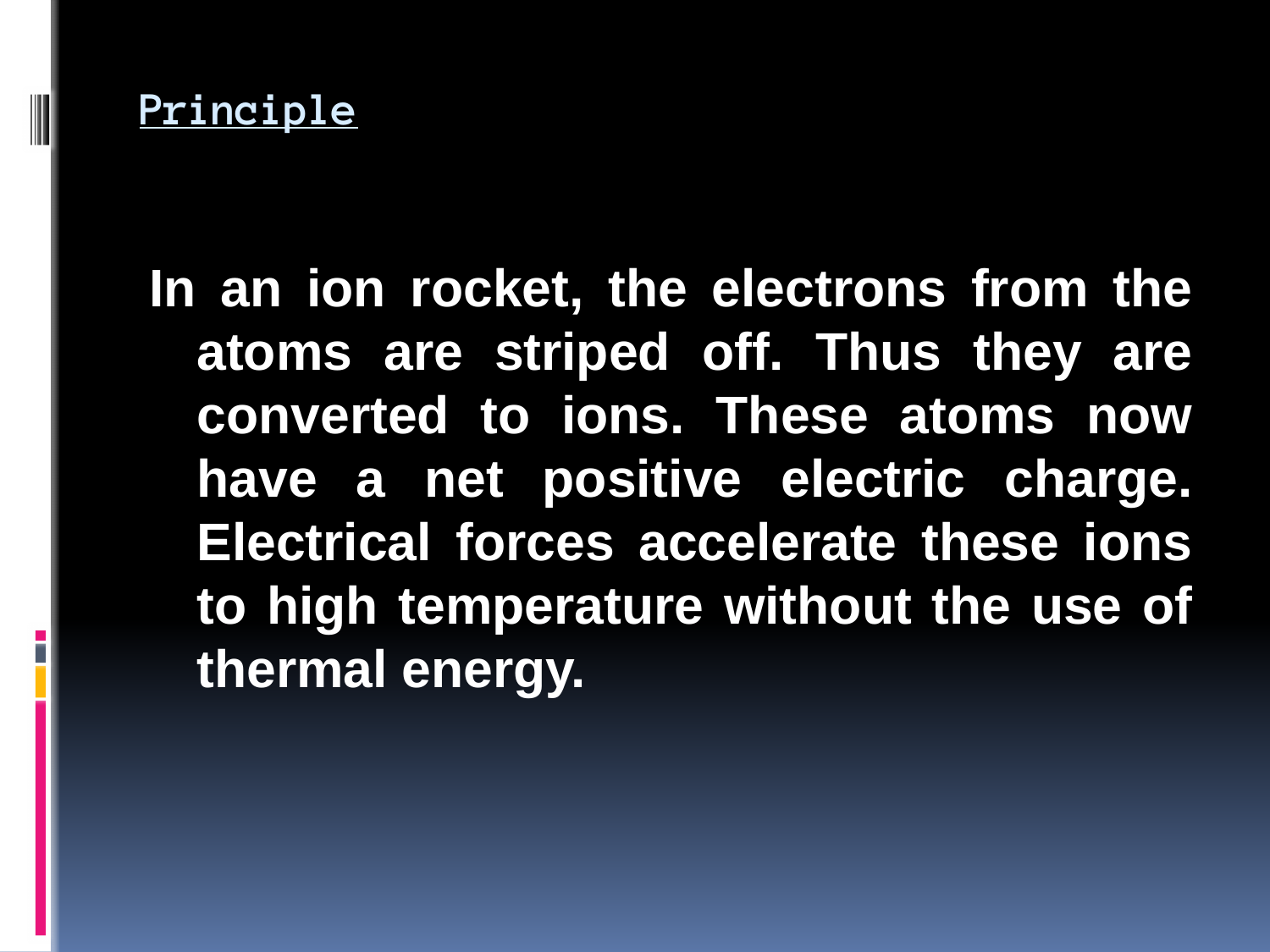

# Principle
In an ion rocket, the electrons from the atoms are striped off. Thus they are converted to ions. These atoms now have a net positive electric charge. Electrical forces accelerate these ions to high temperature without the use of thermal energy.